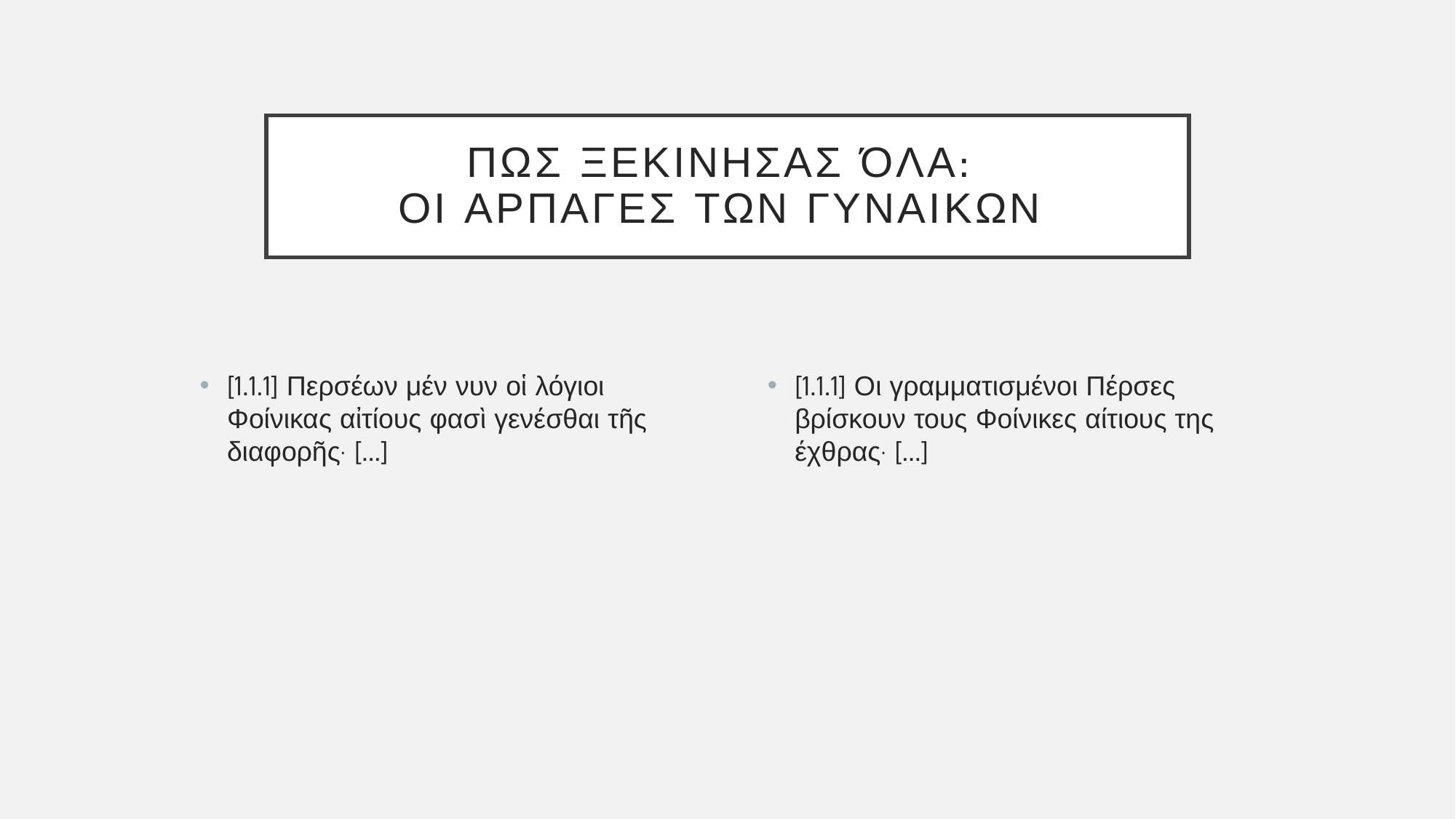

# Πως ξεκινησας όλα: οι αρπαγες των γυναικων

[1.1.1] Περσέων μέν νυν οἱ λόγιοι Φοίνικας αἰτίους φασὶ γενέσθαι τῆς διαφορῆς· […]

[1.1.1] Οι γραμματισμένοι Πέρσες βρίσκουν τους Φοίνικες αίτιους της έχθρας· […]